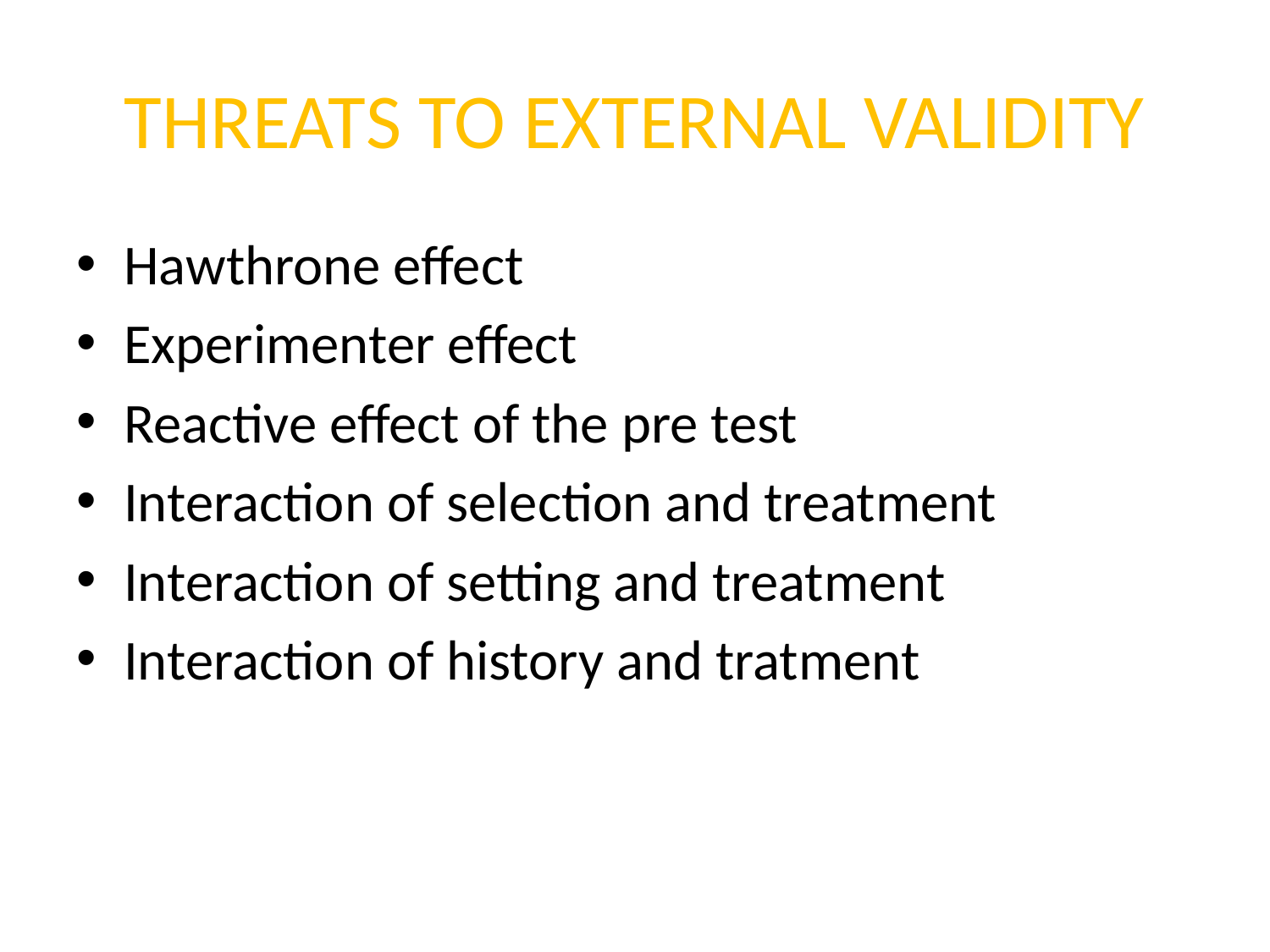

# THREATS TO EXTERNAL VALIDITY
Hawthrone effect
Experimenter effect
Reactive effect of the pre test
Interaction of selection and treatment
Interaction of setting and treatment
Interaction of history and tratment